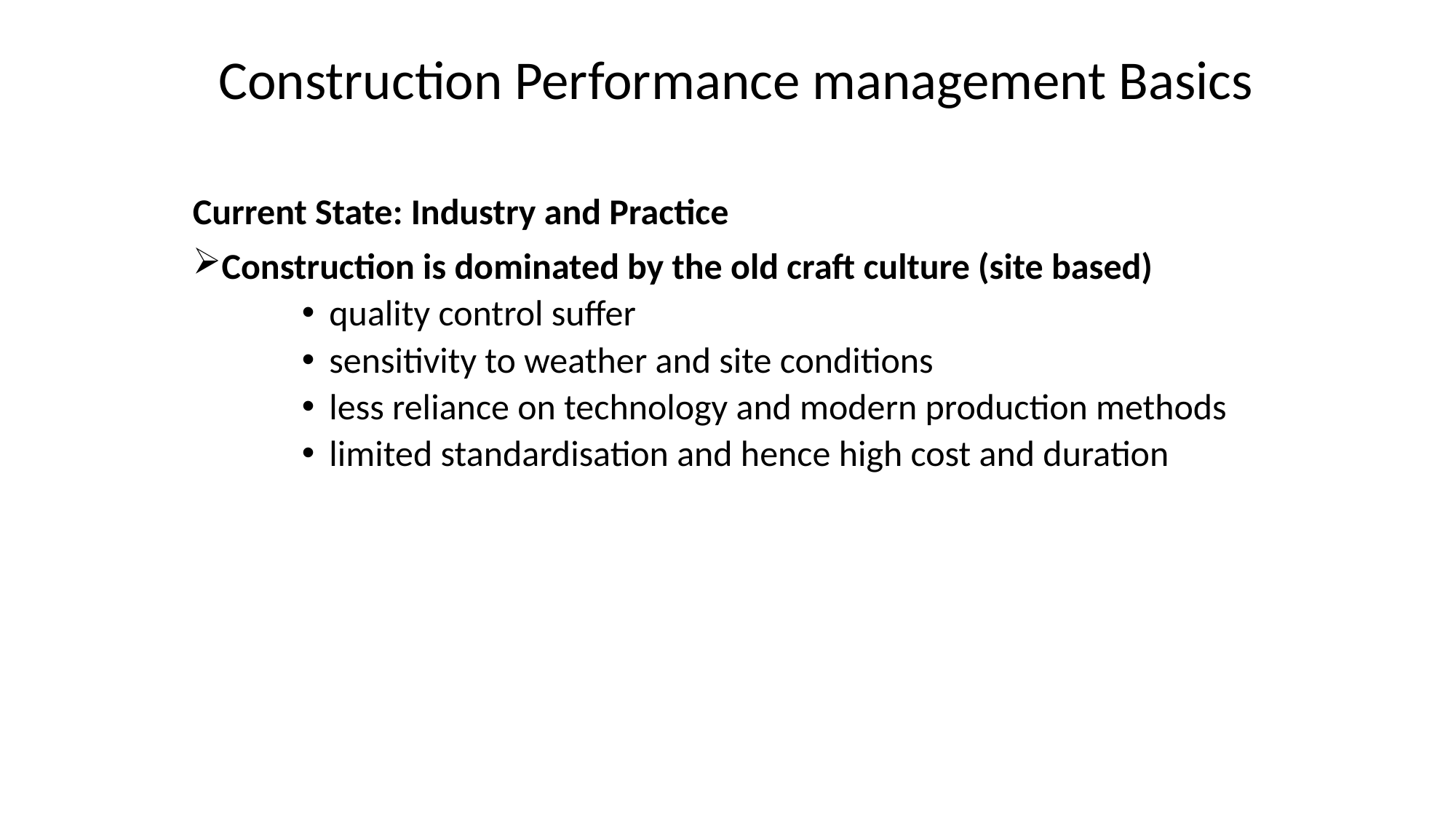

# Construction Performance management Basics
Current State: Industry and Practice
Construction is dominated by the old craft culture (site based)
quality control suffer
sensitivity to weather and site conditions
less reliance on technology and modern production methods
limited standardisation and hence high cost and duration